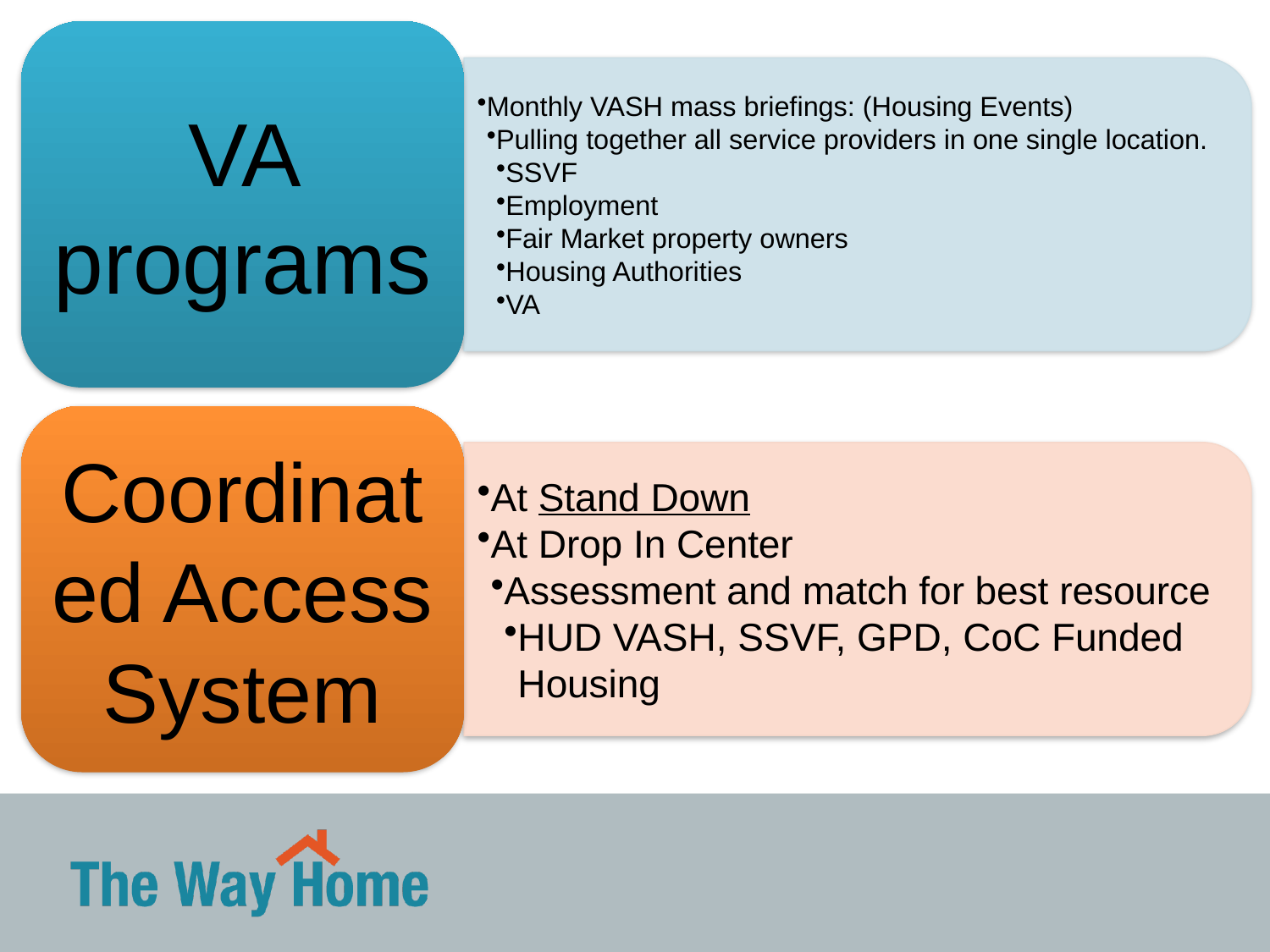

VA programs
Monthly VASH mass briefings: (Housing Events)
At Drop In Center
Assessment and match for best resource
HUD VASH, SSVF, GPD, CoC Funded Housing
Pulling together all service providers in one single location.
SSVF
Employment
Fair Market property owners
Housing Authorities
VA